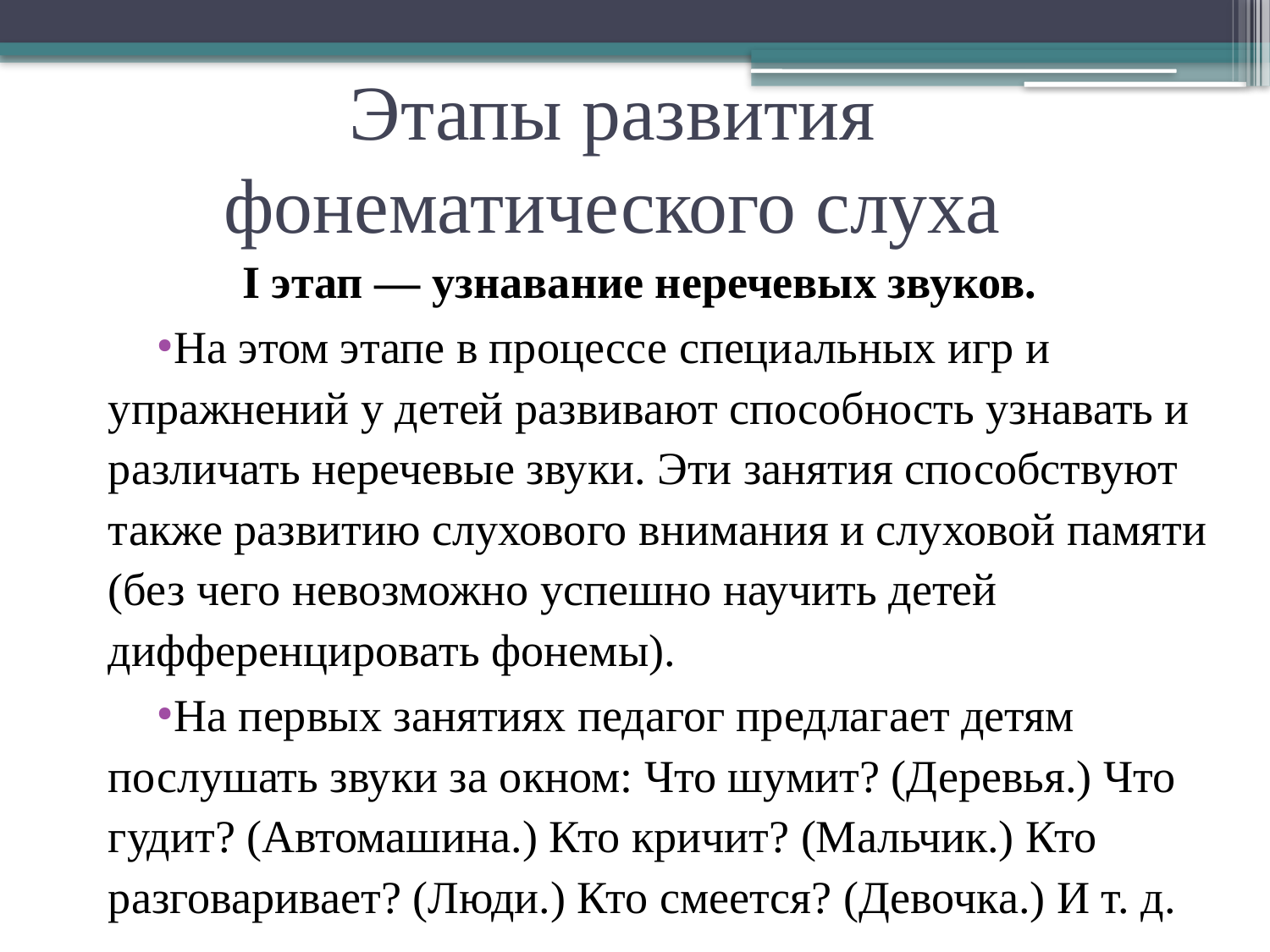

# Этапы развития фонематического слуха
I этап — узнавание неречевых звуков.
На этом этапе в процессе специальных игр и упражнений у детей развивают способность узнавать и различать неречевые звуки. Эти занятия способствуют также развитию слухового внимания и слуховой памяти (без чего невозможно успешно научить детей дифференцировать фонемы).
На первых занятиях педагог предлагает детям послушать звуки за окном: Что шумит? (Деревья.) Что гудит? (Автомашина.) Кто кричит? (Мальчик.) Кто разговаривает? (Люди.) Кто смеется? (Девочка.) И т. д.